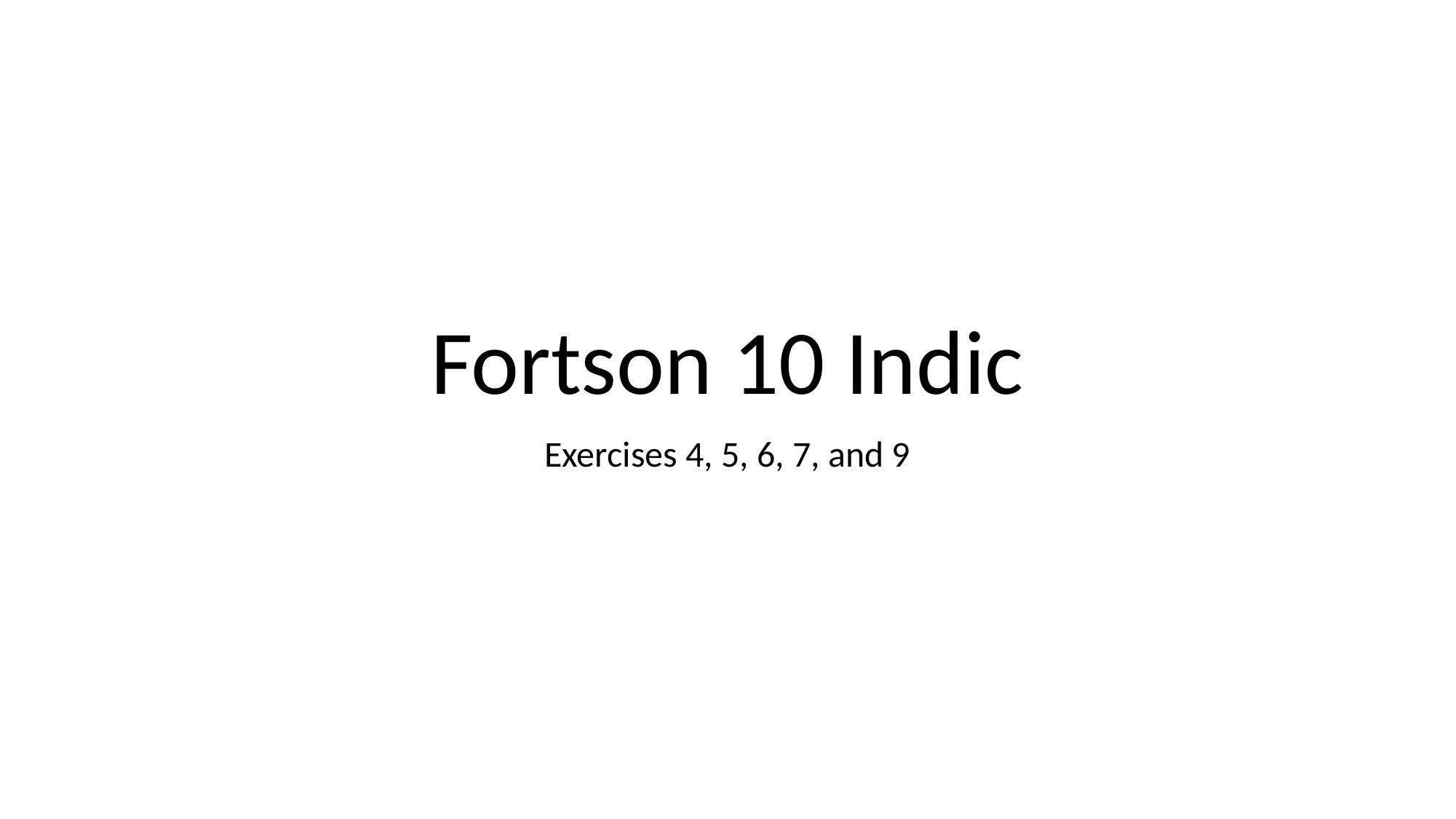

# Fortson 10 Indic
Exercises 4, 5, 6, 7, and 9